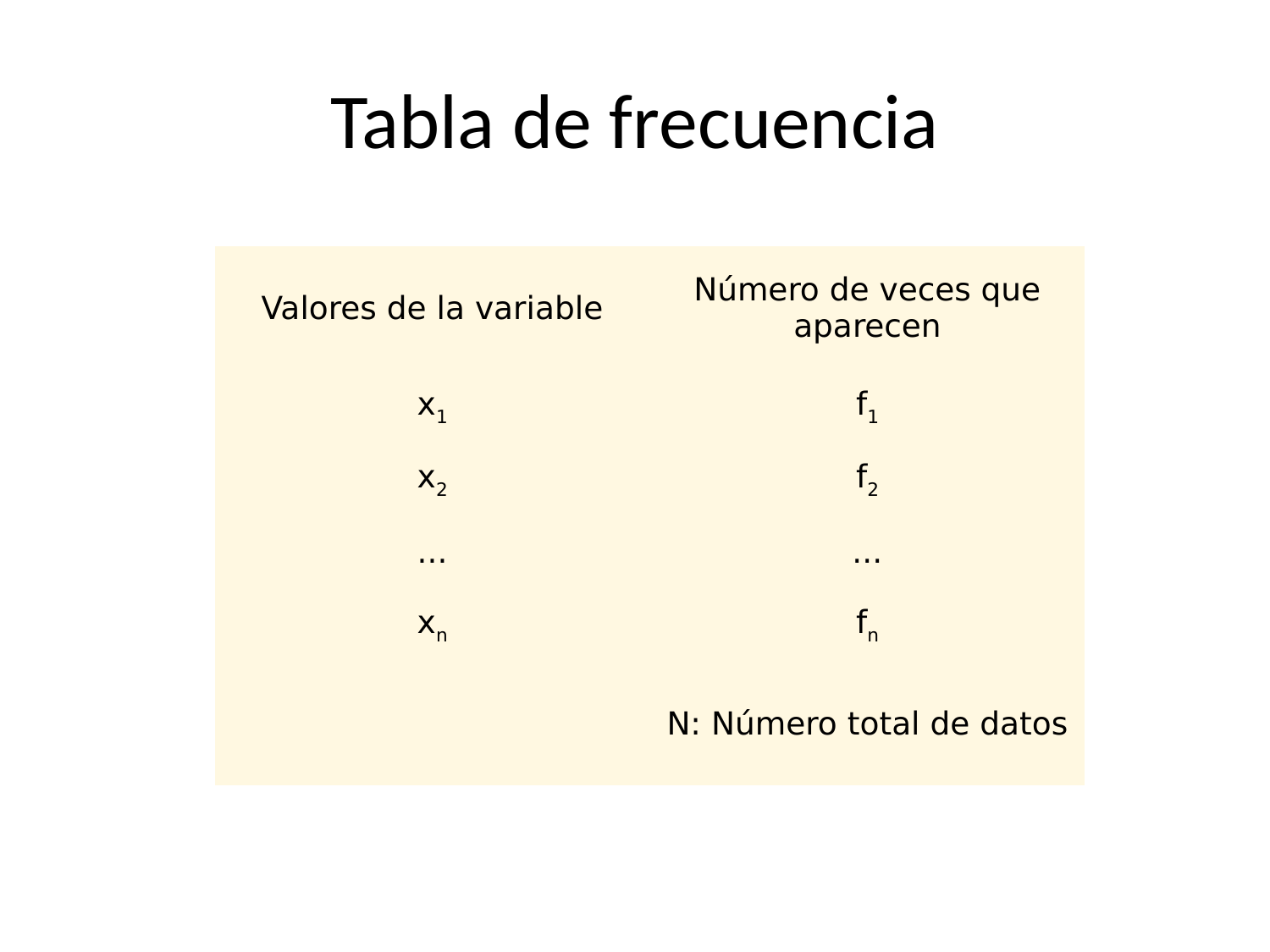

# Tabla de frecuencia
| Valores de la variable | Número de veces que aparecen |
| --- | --- |
| x1 | f1 |
| x2 | f2 |
| ... | ... |
| xn | fn |
|  | N: Número total de datos |